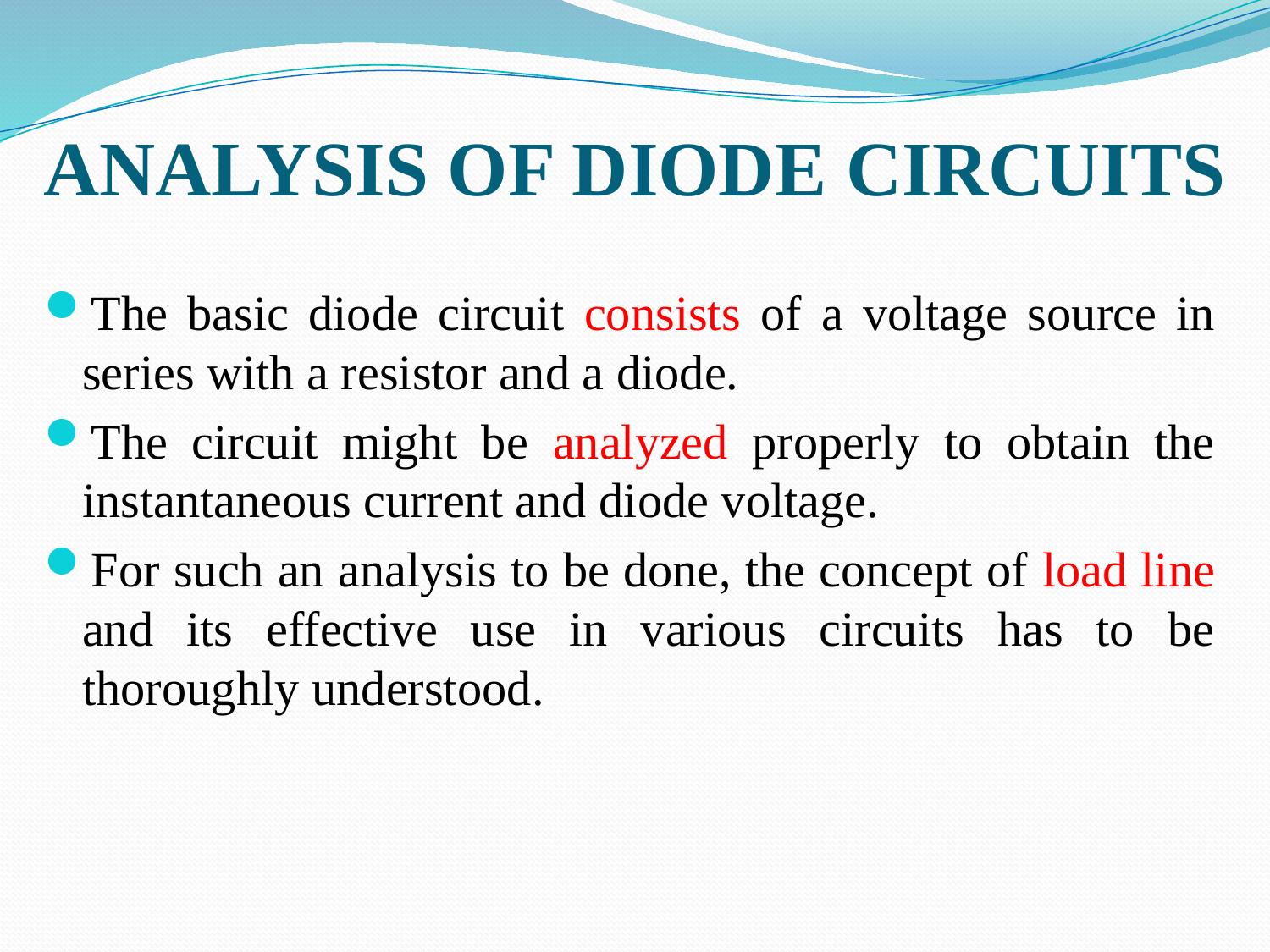

# ANALYSIS OF DIODE CIRCUITS
The basic diode circuit consists of a voltage source in series with a resistor and a diode.
The circuit might be analyzed properly to obtain the instantaneous current and diode voltage.
For such an analysis to be done, the concept of load line and its effective use in various circuits has to be thoroughly understood.